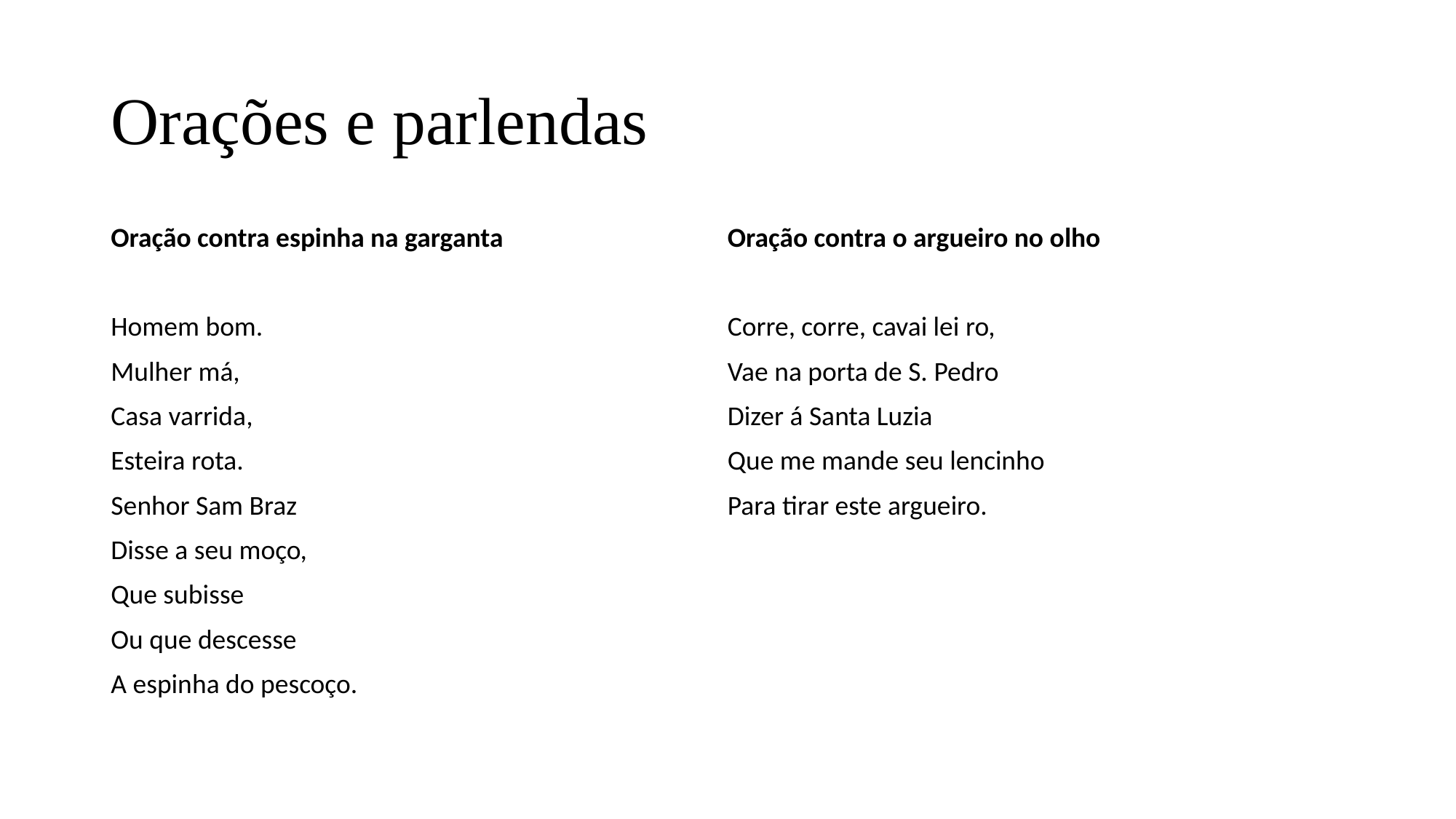

# Orações e parlendas
Oração contra espinha na garganta

Homem bom.
Mulher má,
Casa varrida,
Esteira rota.
Senhor Sam Braz
Disse a seu moço,
Que subisse
Ou que descesse
A espinha do pescoço.
Oração contra o argueiro no olho

Corre, corre, cavai lei ro,
Vae na porta de S. Pedro
Dizer á Santa Luzia
Que me mande seu lencinho
Para tirar este argueiro.